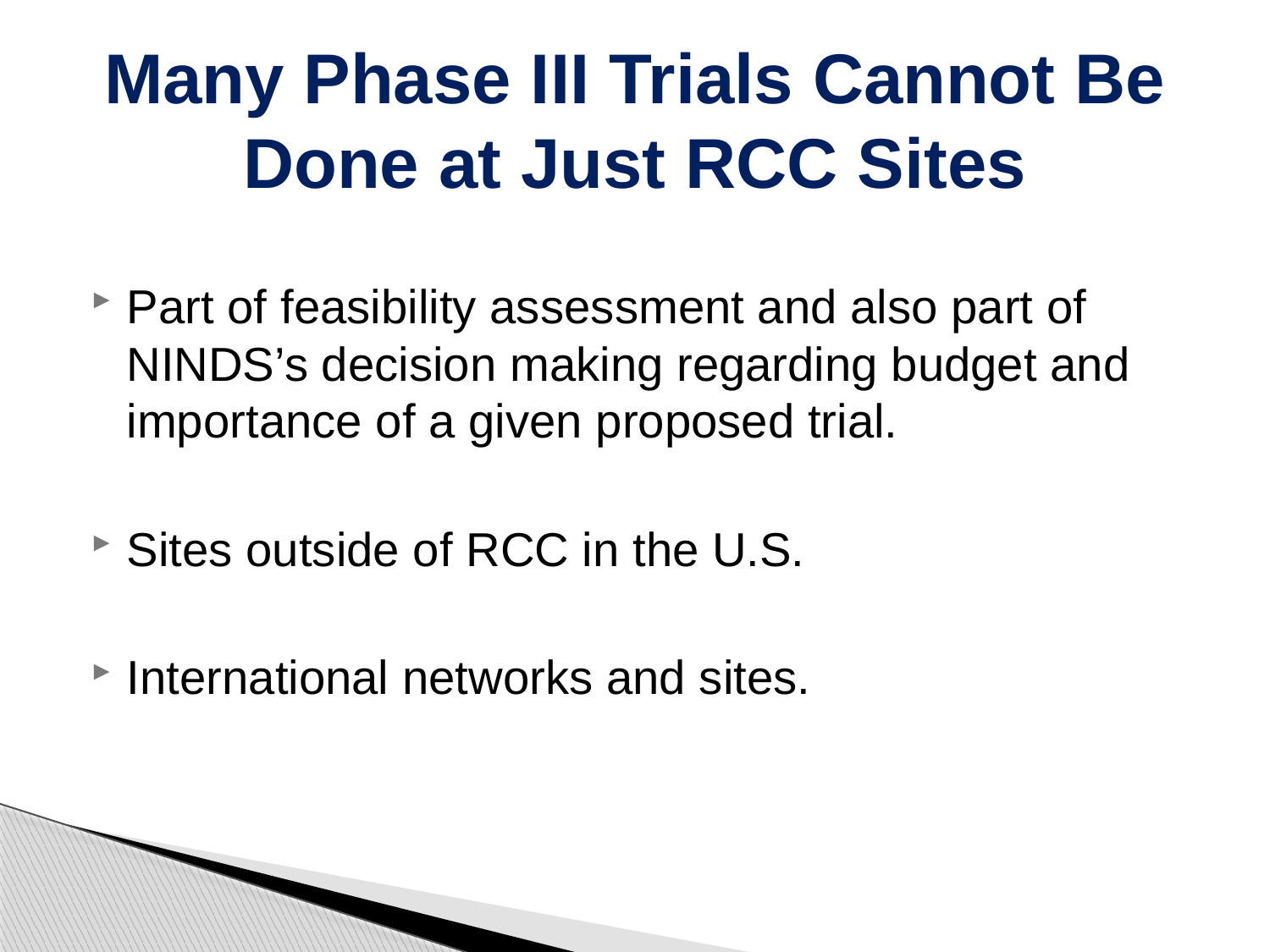

# Many Phase III Trials Cannot Be Done at Just RCC Sites

Part of feasibility assessment and also part of NINDS’s decision making regarding budget and importance of a given proposed trial.

Sites outside of RCC in the U.S.

International networks and sites.